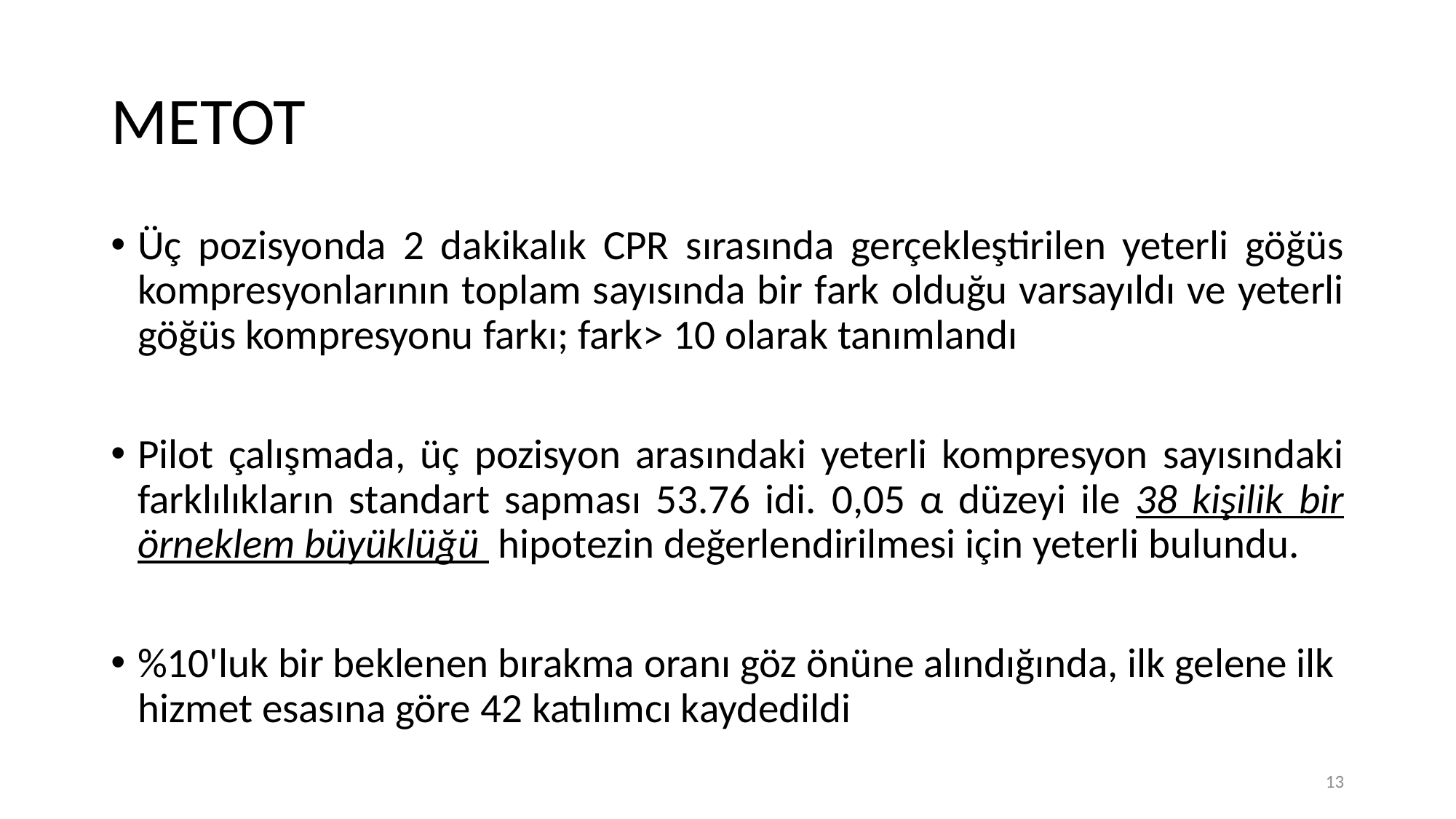

# METOT
Üç pozisyonda 2 dakikalık CPR sırasında gerçekleştirilen yeterli göğüs kompresyonlarının toplam sayısında bir fark olduğu varsayıldı ve yeterli göğüs kompresyonu farkı; fark> 10 olarak tanımlandı

Pilot çalışmada, üç pozisyon arasındaki yeterli kompresyon sayısındaki farklılıkların standart sapması 53.76 idi. 0,05 α düzeyi ile 38 kişilik bir örneklem büyüklüğü  hipotezin değerlendirilmesi için yeterli bulundu.

%10'luk bir beklenen bırakma oranı göz önüne alındığında, ilk gelene ilk hizmet esasına göre 42 katılımcı kaydedildi
13